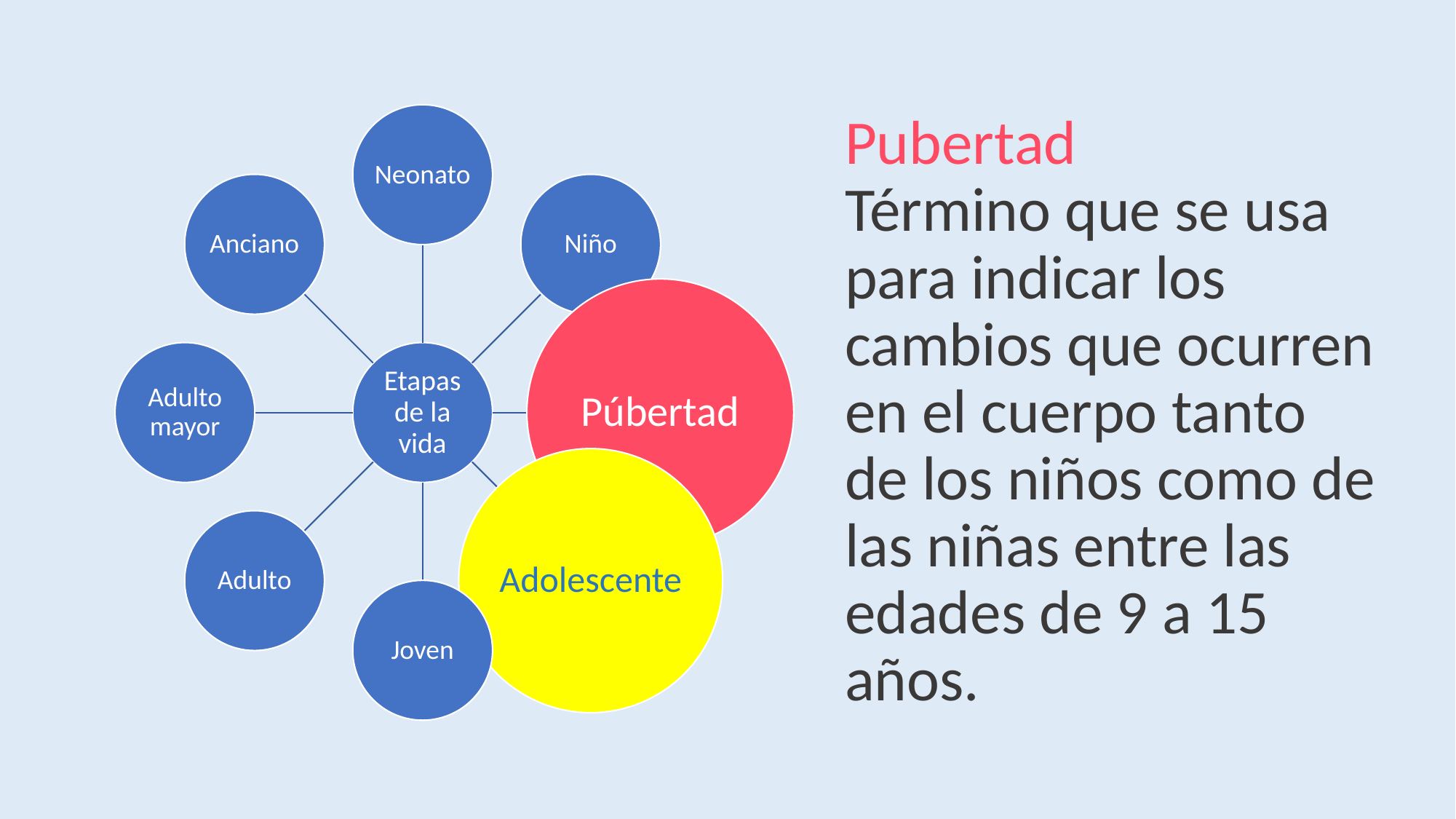

# Pubertad Término que se usa para indicar los cambios que ocurren en el cuerpo tanto de los niños como de las niñas entre las edades de 9 a 15 años.
Etapas de la vida

Neonato

Niño

Púbertad

Adolescente

Joven

Adulto

Adulto mayor

Anciano